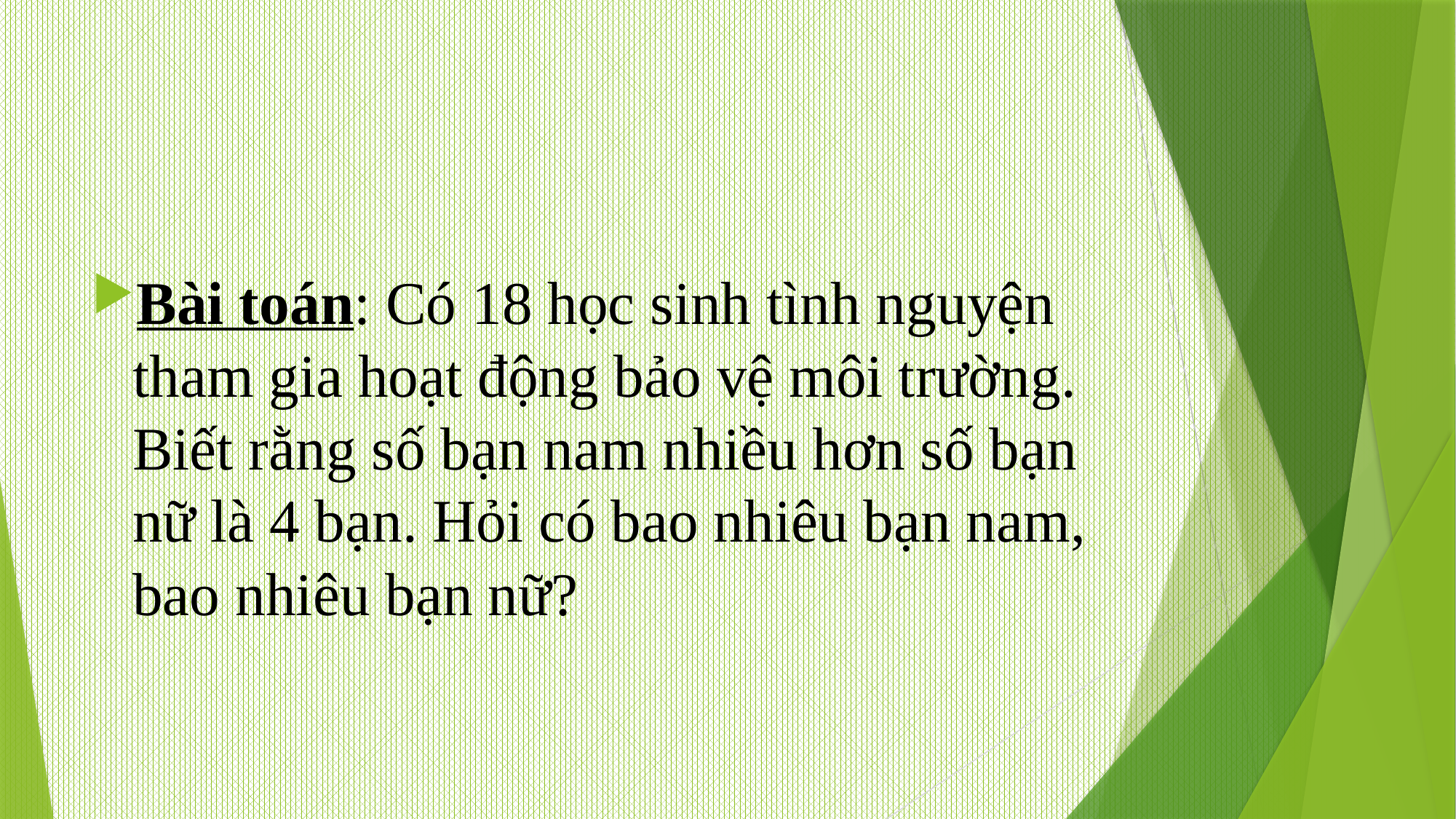

#
Bài toán: Có 18 học sinh tình nguyện tham gia hoạt động bảo vệ môi trường. Biết rằng số bạn nam nhiều hơn số bạn nữ là 4 bạn. Hỏi có bao nhiêu bạn nam, bao nhiêu bạn nữ?